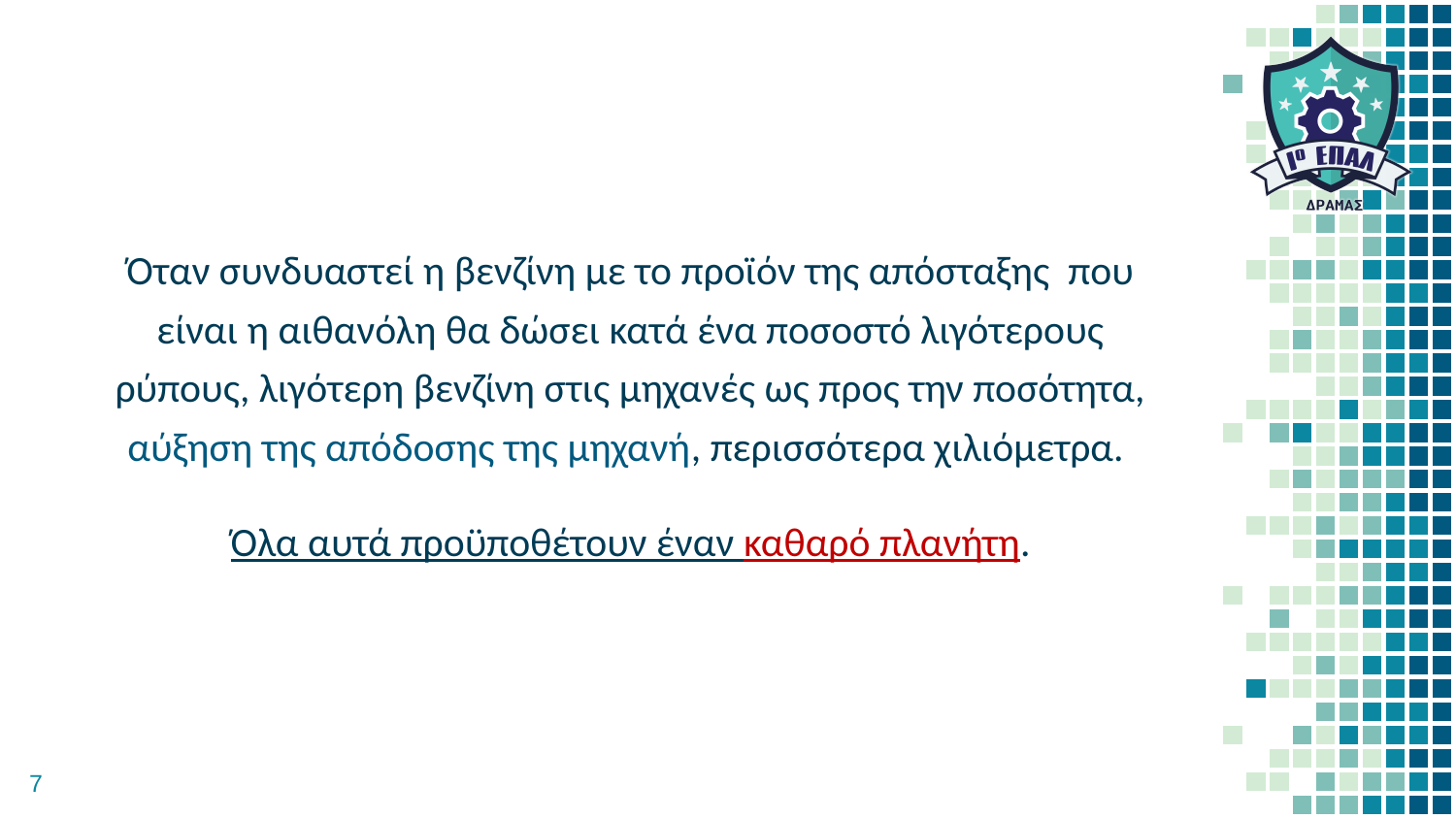

Όταν συνδυαστεί η βενζίνη με το προϊόν της απόσταξης  που είναι η αιθανόλη θα δώσει κατά ένα ποσοστό λιγότερους ρύπους, λιγότερη βενζίνη στις μηχανές ως προς την ποσότητα, αύξηση της απόδοσης της μηχανή, περισσότερα χιλιόμετρα.
Όλα αυτά προϋποθέτουν έναν καθαρό πλανήτη.
7